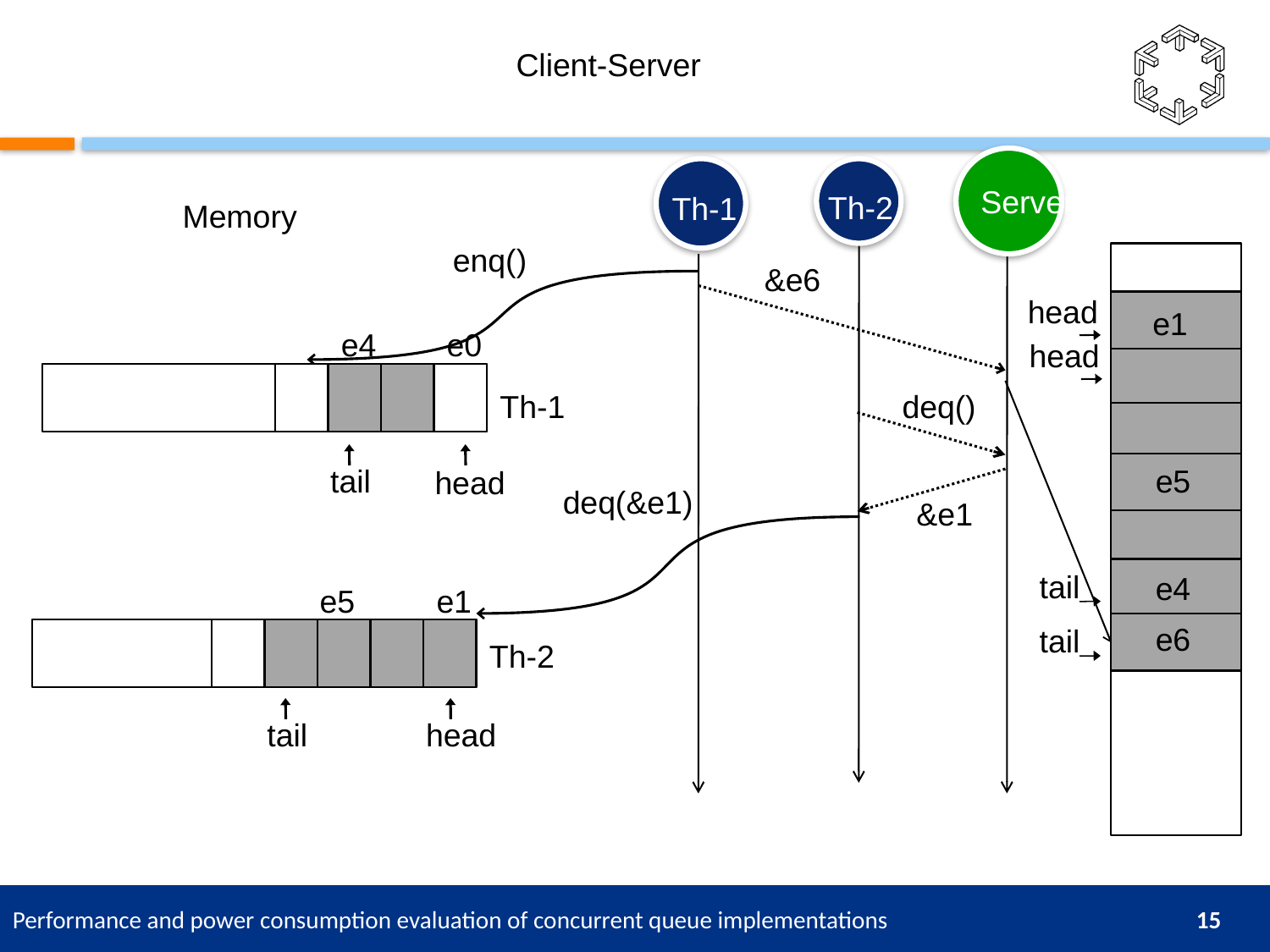

# Client-Server

Server

Th-2

Th-1

Memory
enq()

&e6
head

e1
e0
e4
head

Th-1
deq()

tail
e5
head
&e1
deq(&e1)

tail
e4
e5
e1

e6

tail

Th-2
tail
head